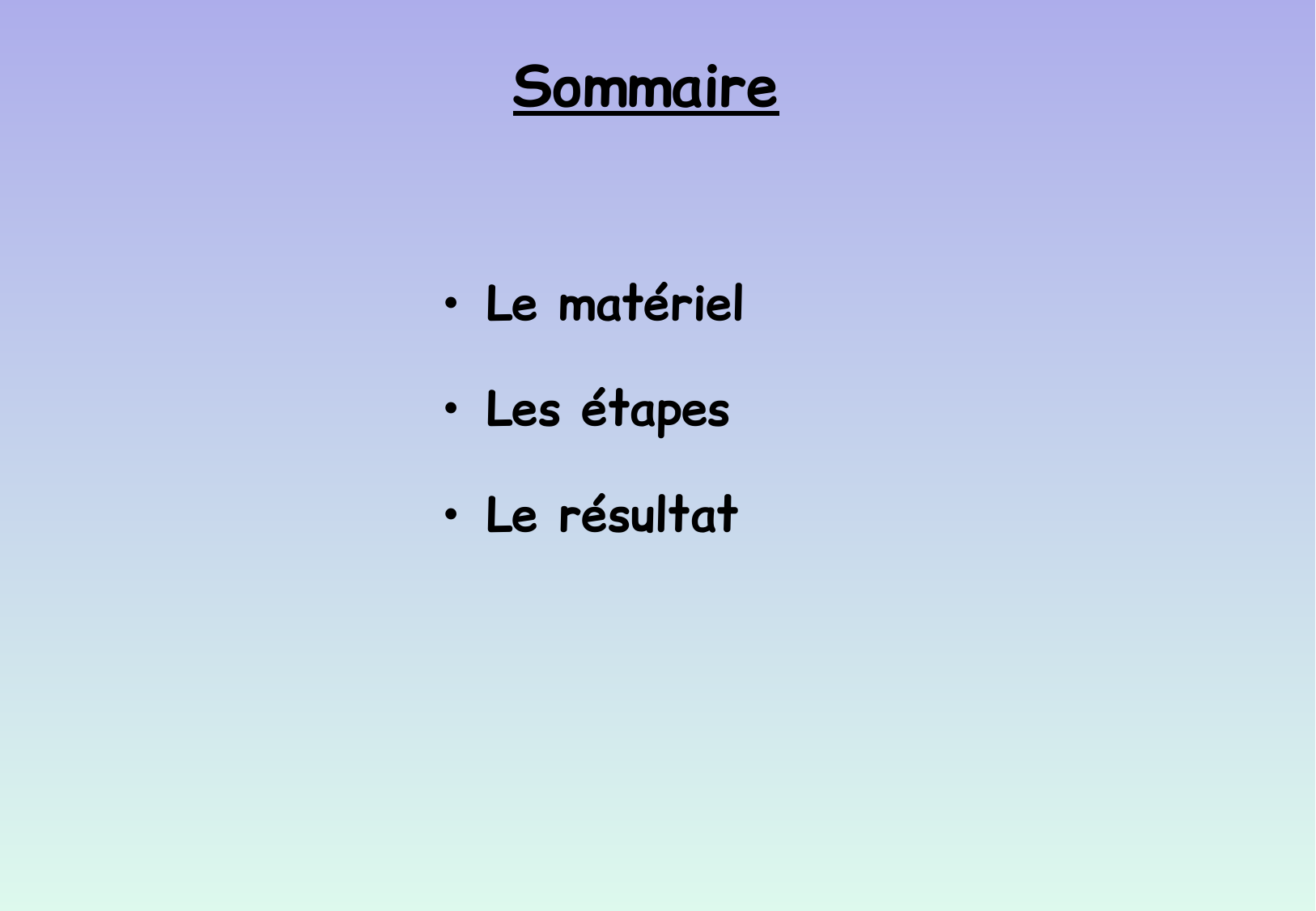

Sommaire
• Le matériel

• Les étapes

• Le résultat